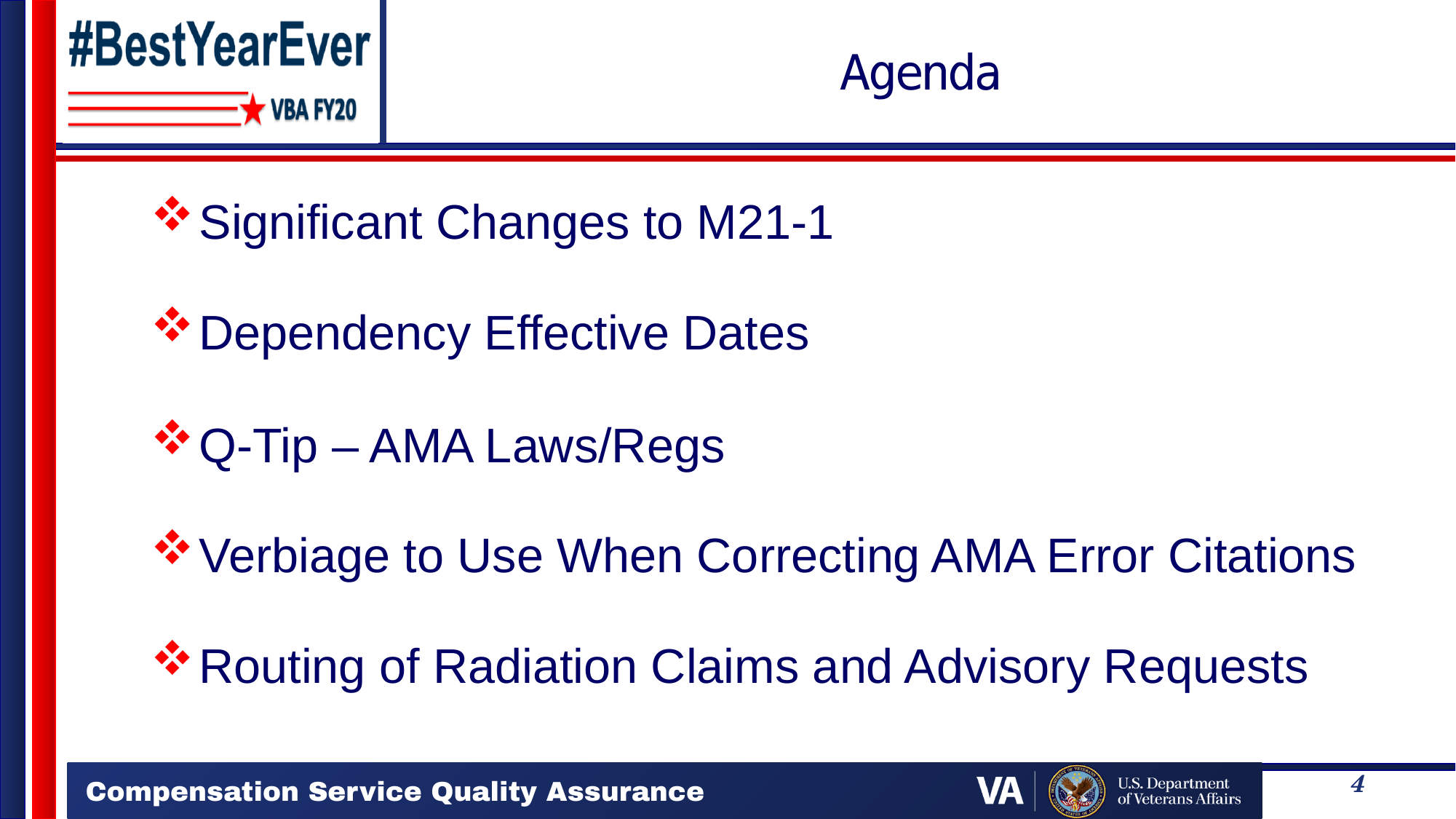

# Agenda
Significant Changes to M21-1

Dependency Effective Dates

Q-Tip – AMA Laws/Regs

Verbiage to Use When Correcting AMA Error Citations

Routing of Radiation Claims and Advisory Requests
4